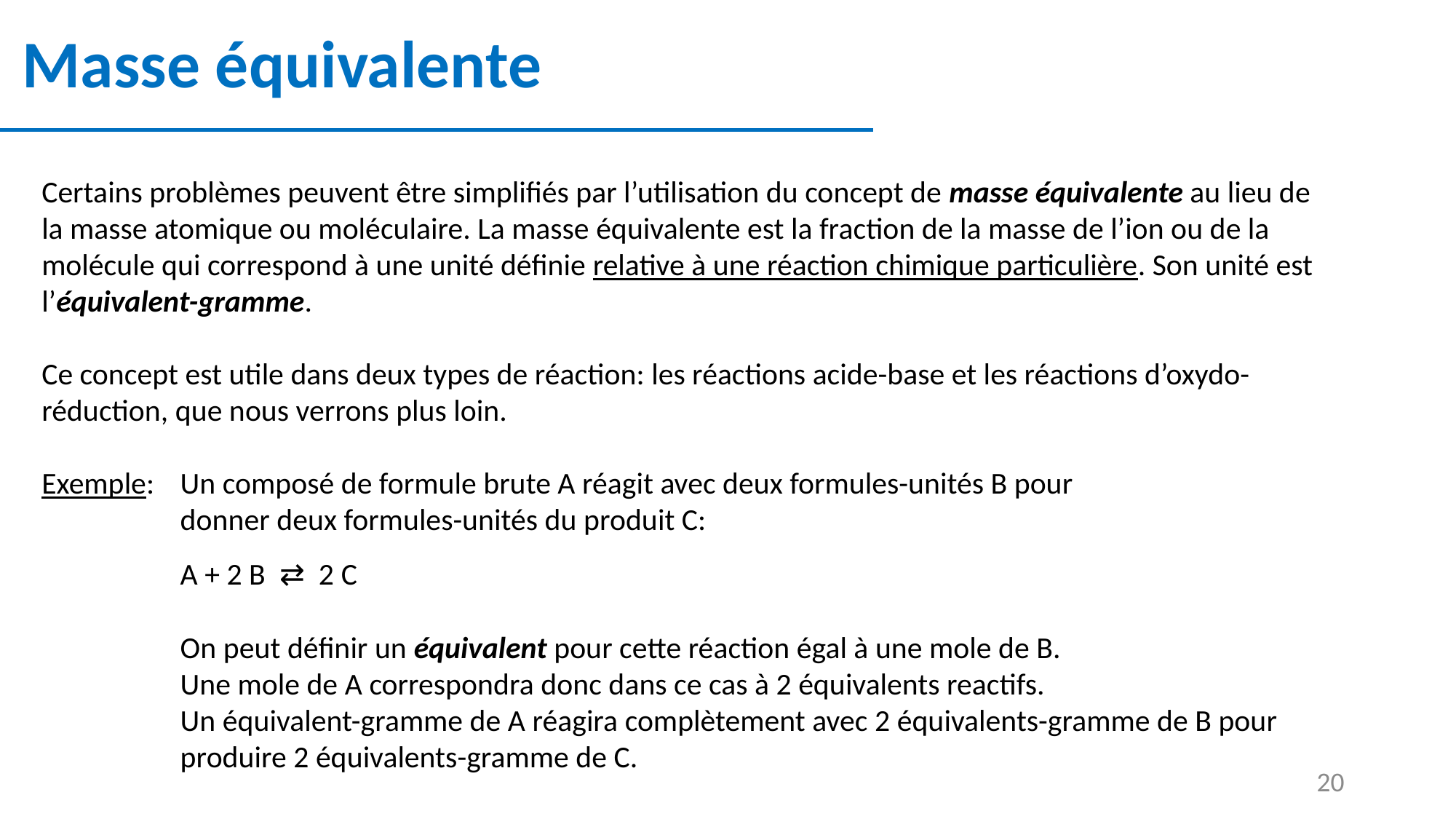

# Masse équivalente
Certains problèmes peuvent être simplifiés par l’utilisation du concept de masse équivalente au lieu de la masse atomique ou moléculaire. La masse équivalente est la fraction de la masse de l’ion ou de la molécule qui correspond à une unité définie relative à une réaction chimique particulière. Son unité est l’équivalent-gramme.

Ce concept est utile dans deux types de réaction: les réactions acide-base et les réactions d’oxydo-réduction, que nous verrons plus loin.

Exemple: 	Un composé de formule brute A réagit avec deux formules-unités B pour 		 	donner deux formules-unités du produit C:
	A + 2 B  ⇄  2 C

	On peut définir un équivalent pour cette réaction égal à une mole de B.
	Une mole de A correspondra donc dans ce cas à 2 équivalents reactifs.
	Un équivalent-gramme de A réagira complètement avec 2 équivalents-gramme de B pour 	produire 2 équivalents-gramme de C.

20